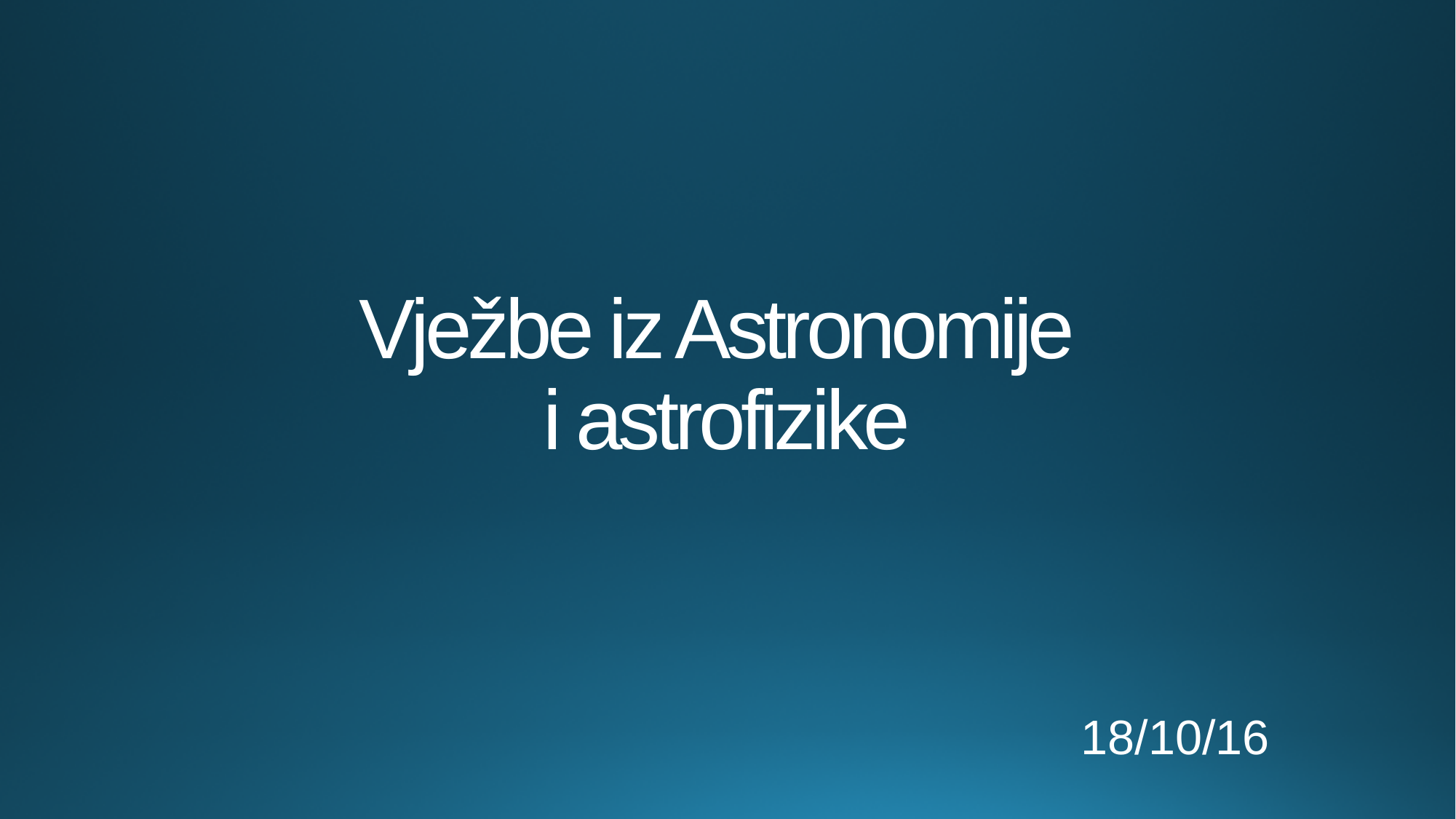

# Vježbe iz Astronomije i astrofizike
18/10/16